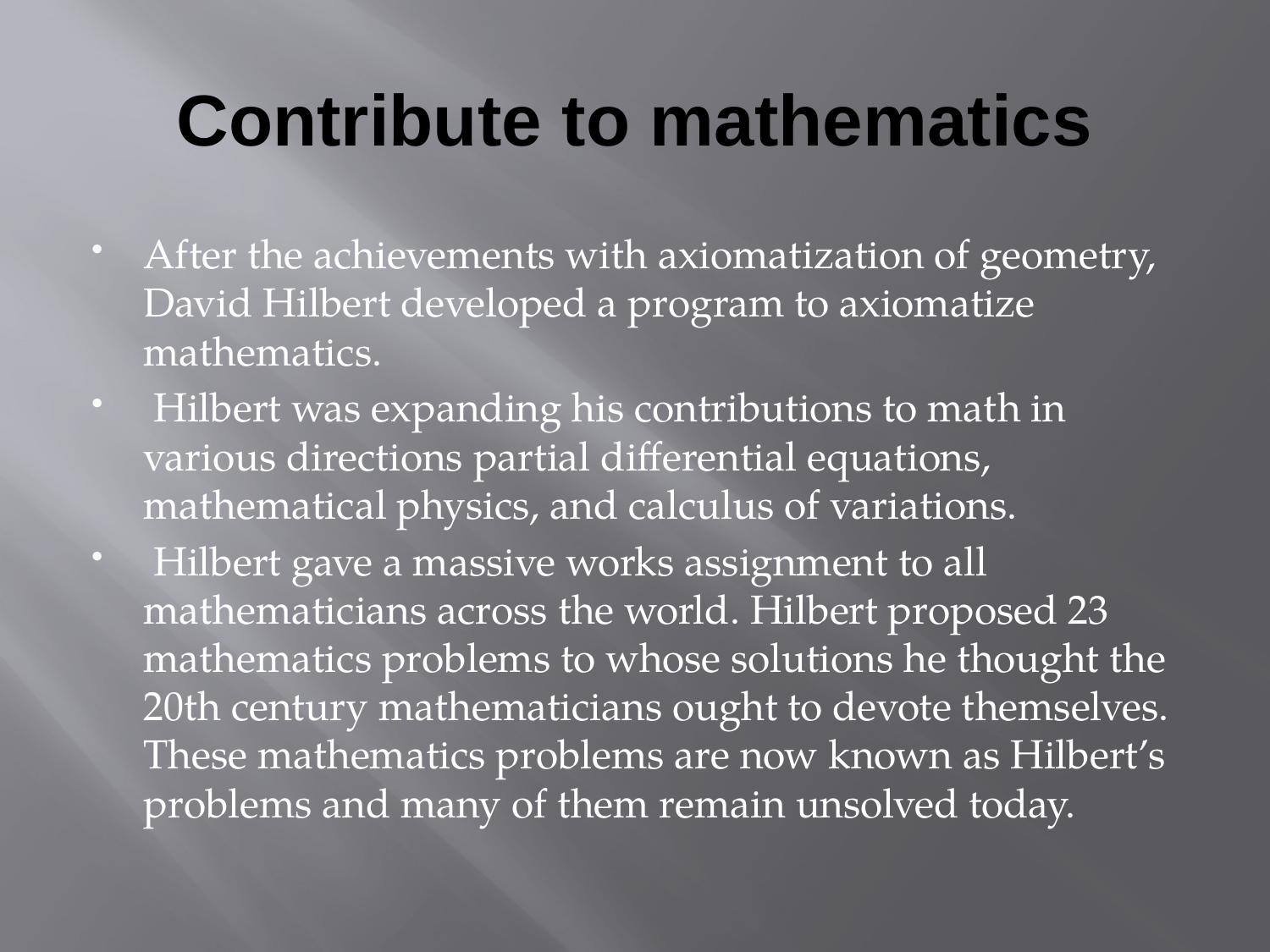

# Contribute to mathematics
After the achievements with axiomatization of geometry, David Hilbert developed a program to axiomatize mathematics.
 Hilbert was expanding his contributions to math in various directions partial differential equations, mathematical physics, and calculus of variations.
 Hilbert gave a massive works assignment to all mathematicians across the world. Hilbert proposed 23 mathematics problems to whose solutions he thought the 20th century mathematicians ought to devote themselves. These mathematics problems are now known as Hilbert’s problems and many of them remain unsolved today.